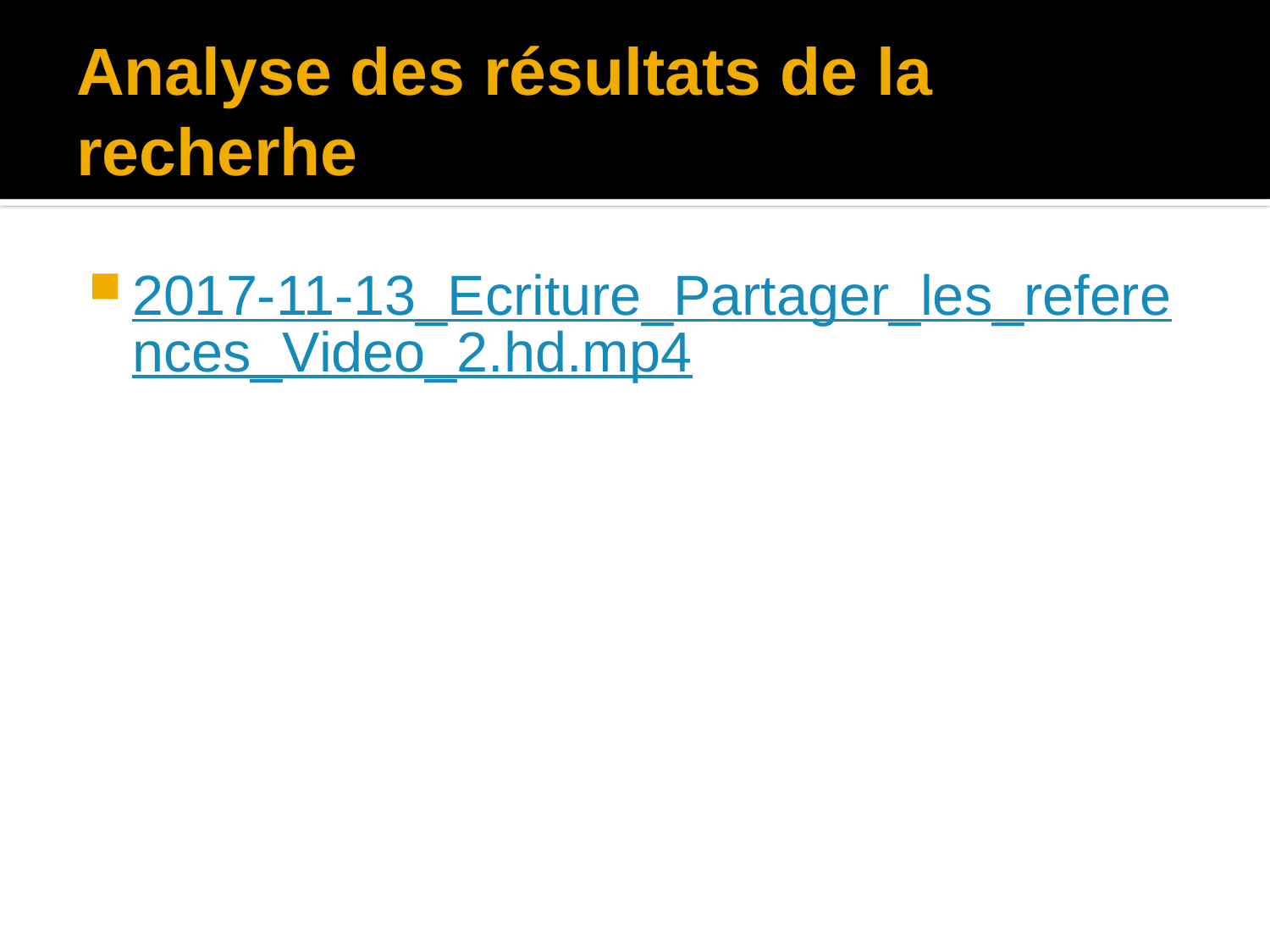

# Analyse des résultats de la recherhe
2017-11-13_Ecriture_Partager_les_references_Video_2.hd.mp4